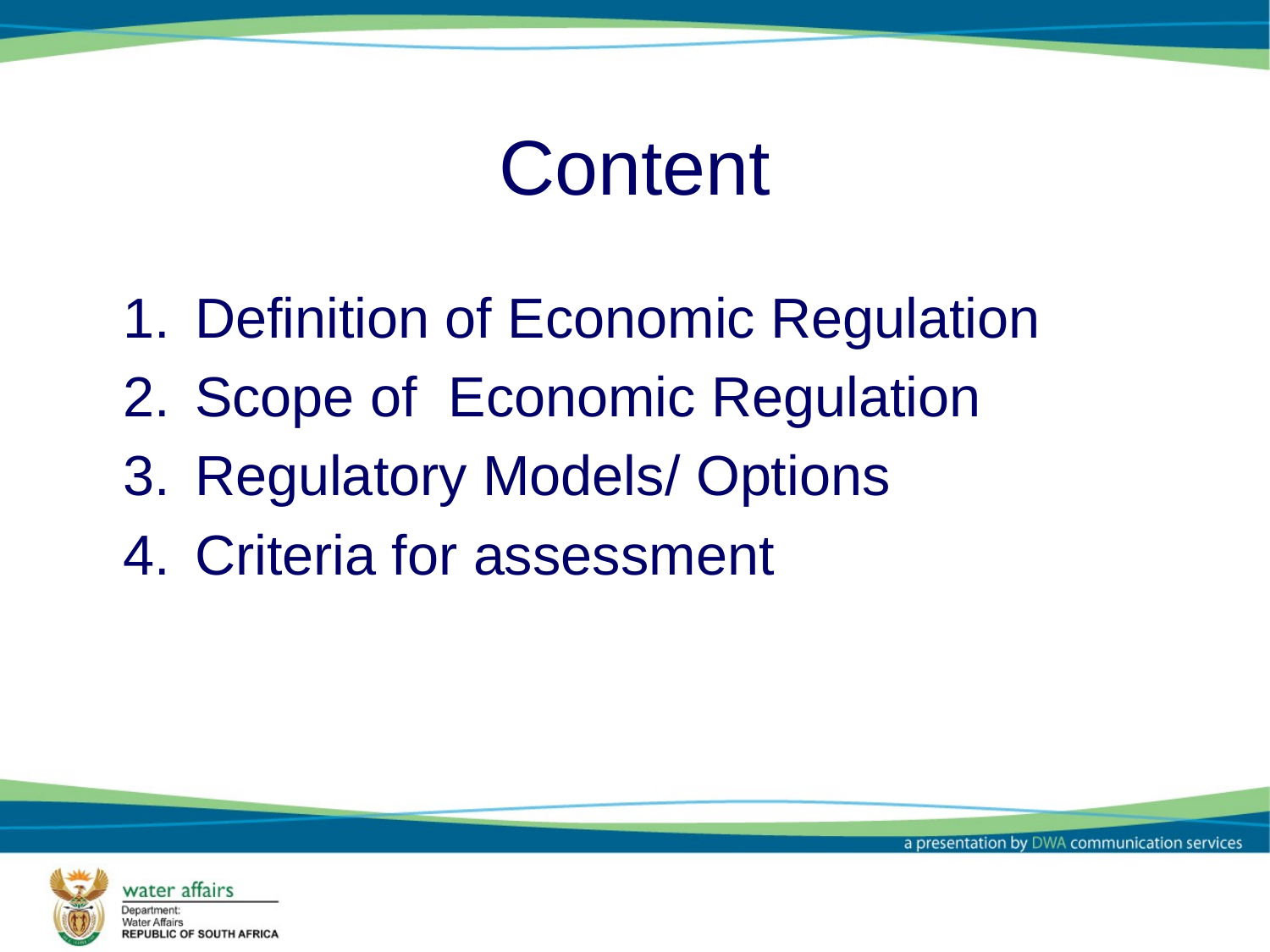

# Content
Definition of Economic Regulation
Scope of  Economic Regulation
Regulatory Models/ Options
Criteria for assessment